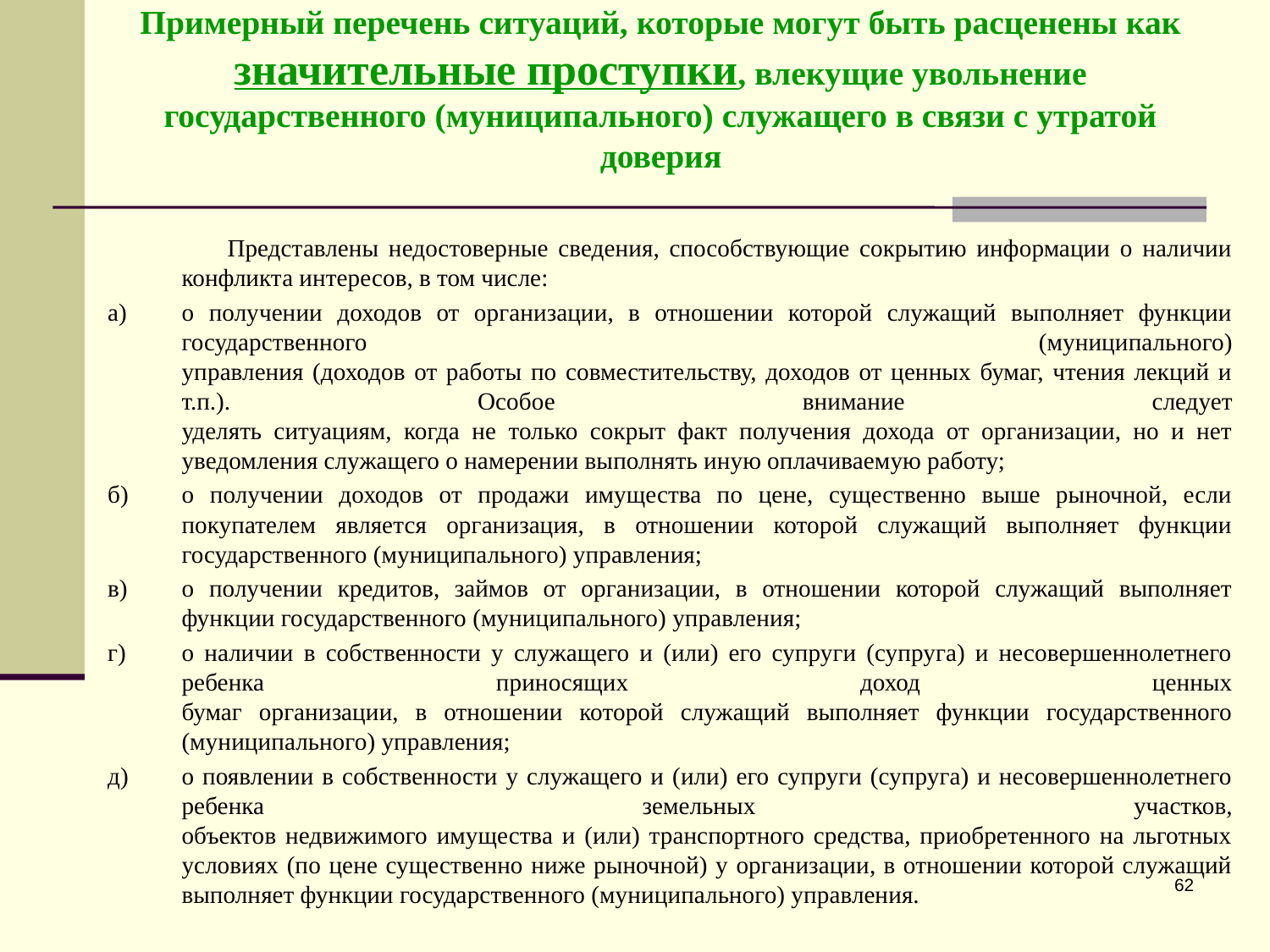

Примерный перечень ситуаций, которые могут быть расценены как значительные проступки, влекущие увольнение государственного (муниципального) служащего в связи с утратой доверия

            Представлены недостоверные сведения, способствующие сокрытию информации о наличии конфликта интересов, в том числе:
а)	о получении доходов от организации, в отношении которой служащий выполняет функции государственного (муниципального)
управления (доходов от работы по совместительству, доходов от ценных бумаг, чтения лекций и т.п.). Особое внимание следует
уделять ситуациям, когда не только сокрыт факт получения дохода от организации, но и нет уведомления служащего о намерении выполнять иную оплачиваемую работу;
б)	о получении доходов от продажи имущества по цене, существенно выше рыночной, если покупателем является организация, в отношении которой служащий выполняет функции государственного (муниципального) управления;
в)	о получении кредитов, займов от организации, в отношении которой служащий выполняет функции государственного (муниципального) управления;
г)	о наличии в собственности у служащего и (или) его супруги (супруга) и несовершеннолетнего ребенка приносящих доход ценных
бумаг организации, в отношении которой служащий выполняет функции государственного (муниципального) управления;
д)	о появлении в собственности у служащего и (или) его супруги (супруга) и несовершеннолетнего ребенка земельных участков,
объектов недвижимого имущества и (или) транспортного средства, приобретенного на льготных условиях (по цене существенно ниже рыночной) у организации, в отношении которой служащий выполняет функции государственного (муниципального) управления.
62